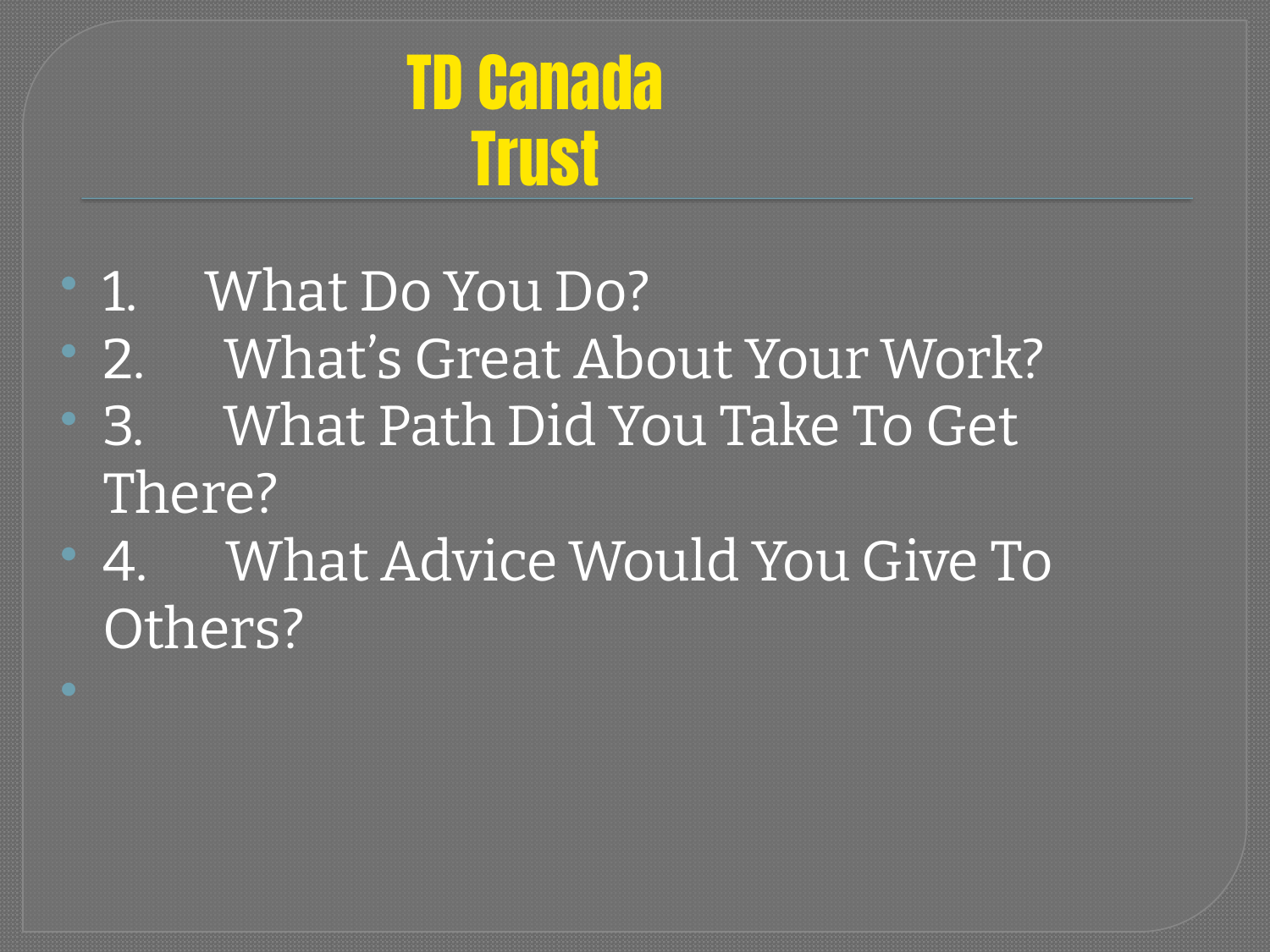

TD Canada Trust
1.      What Do You Do?
2.       What’s Great About Your Work?
3.       What Path Did You Take To Get There?
4.       What Advice Would You Give To Others?